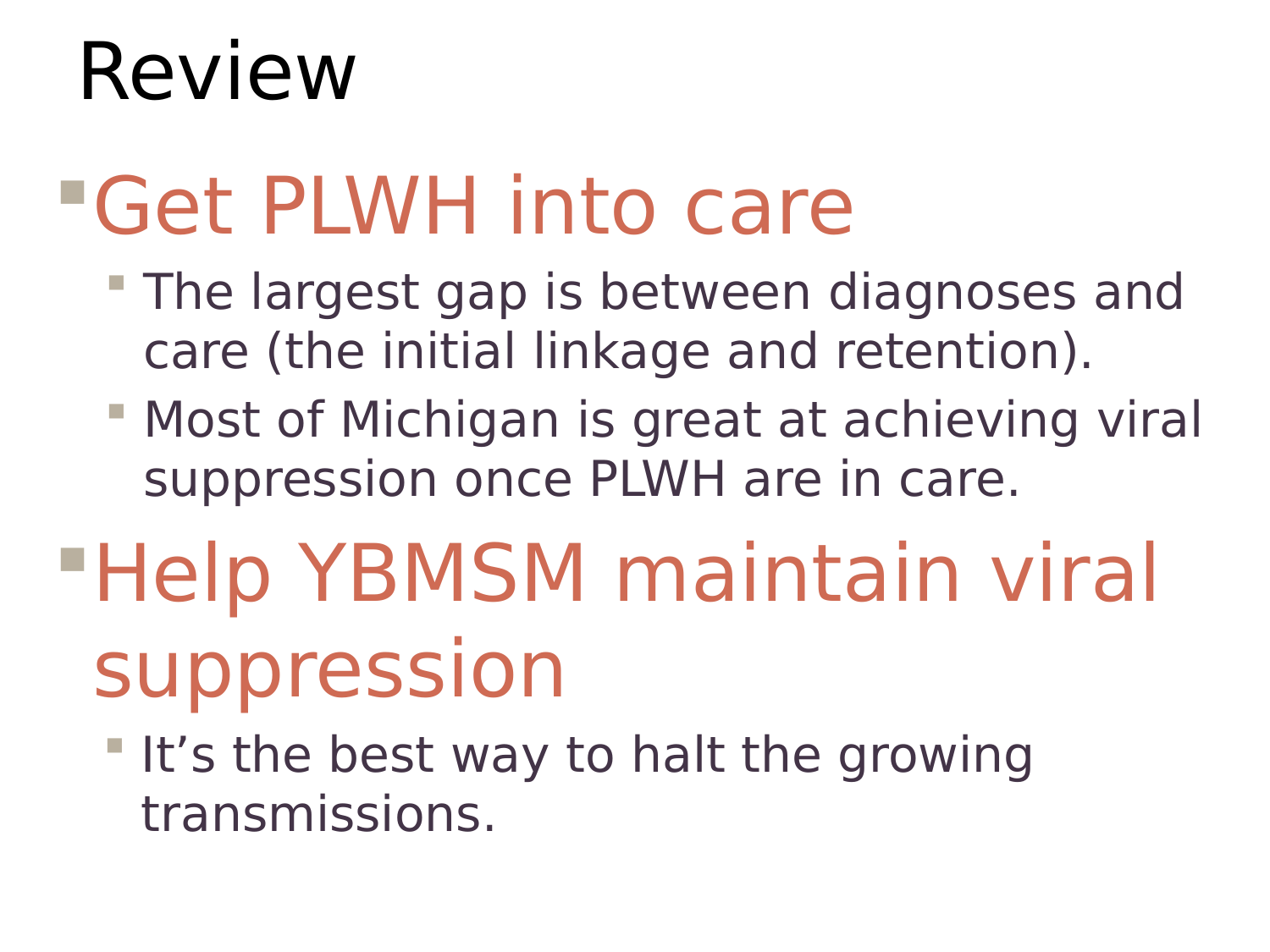

# Review
Get PLWH into care
The largest gap is between diagnoses and care (the initial linkage and retention).
Most of Michigan is great at achieving viral suppression once PLWH are in care.
Help YBMSM maintain viral suppression
It’s the best way to halt the growing transmissions.